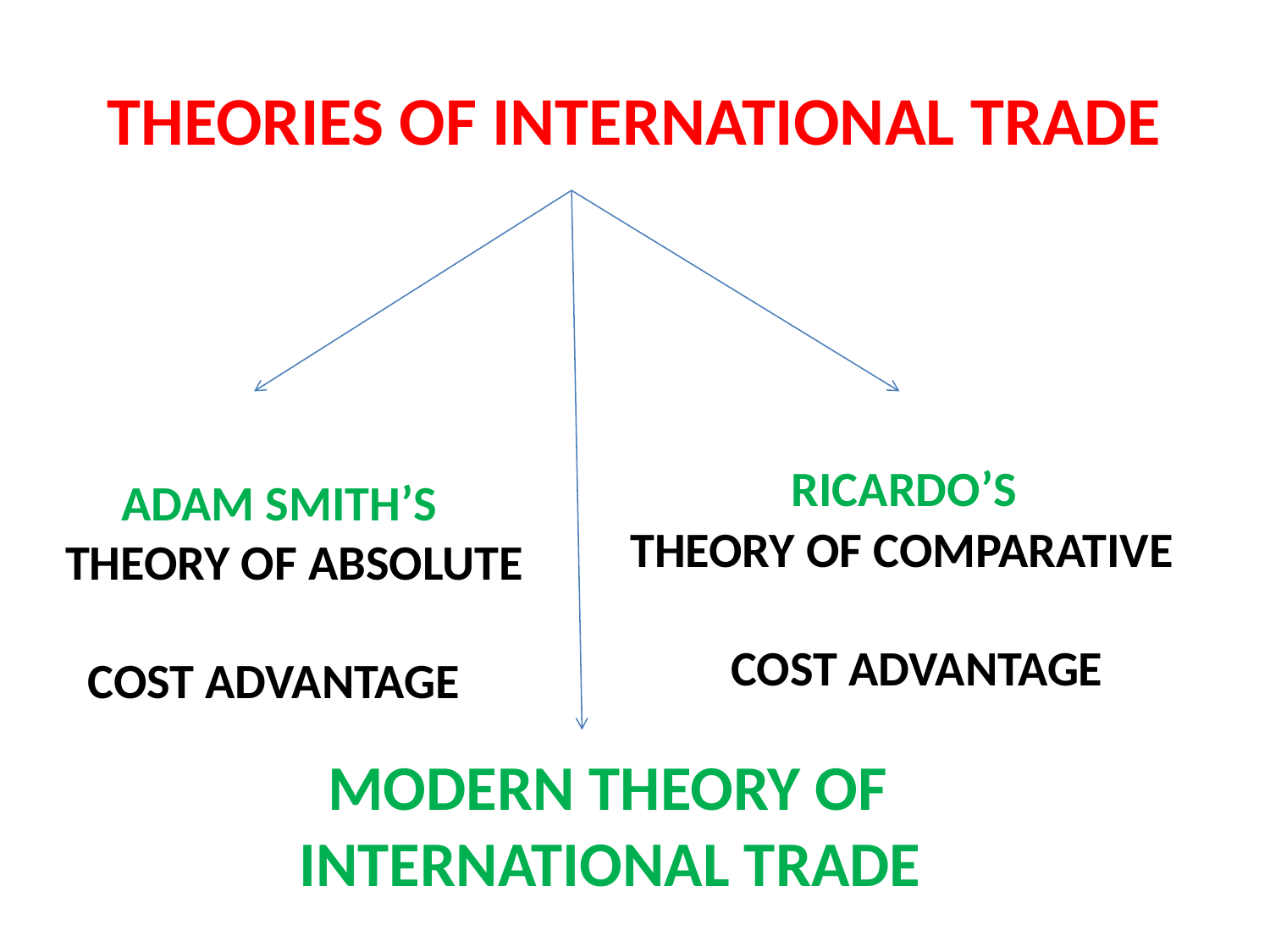

# THEORIES OF INTERNATIONAL TRADE
                  RICARDO’S
      THEORY OF COMPARATIVE
               COST ADVANTAGE
     ADAM SMITH’S THEORY OF ABSOLUTE
  COST ADVANTAGE
     MODERN THEORY OF
   INTERNATIONAL TRADE